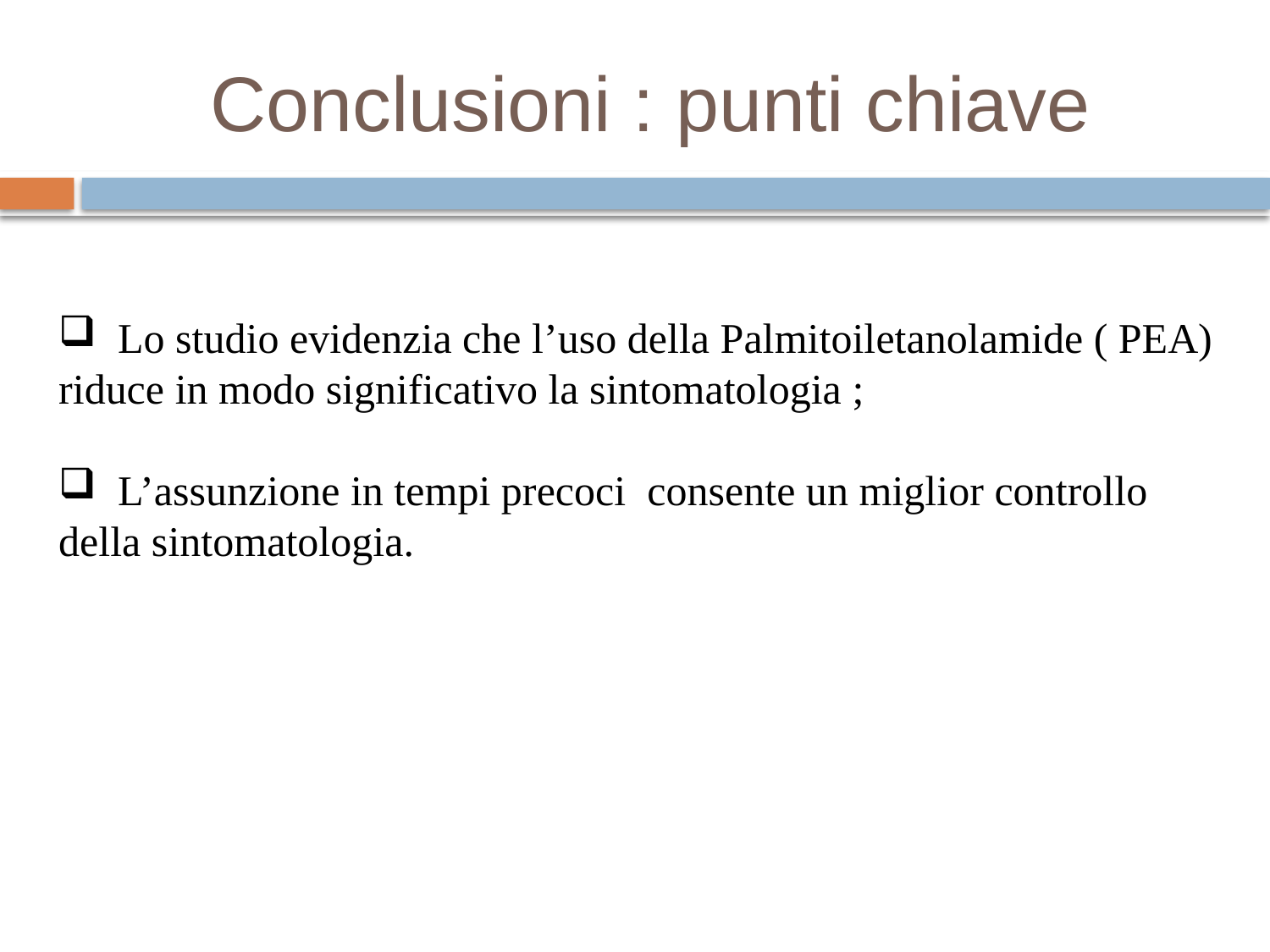

# Conclusioni : punti chiave

  Lo studio evidenzia che l’uso della Palmitoiletanolamide ( PEA)
riduce in modo significativo la sintomatologia ;

  L’assunzione in tempi precoci  consente un miglior controllo
della sintomatologia.